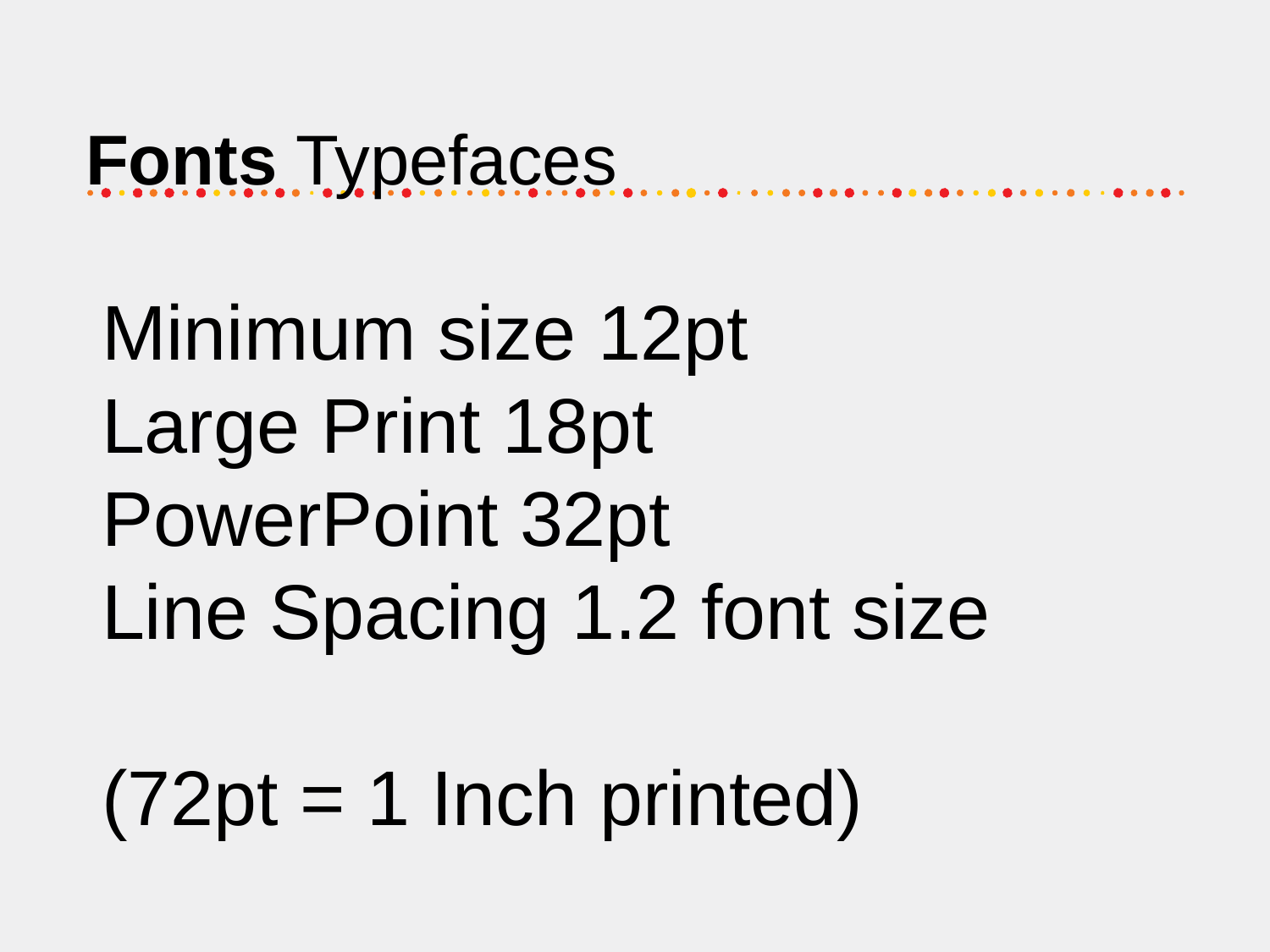

# Fonts Typefaces
Minimum size 12pt
Large Print 18pt
PowerPoint 32pt
Line Spacing 1.2 font size

(72pt = 1 Inch printed)